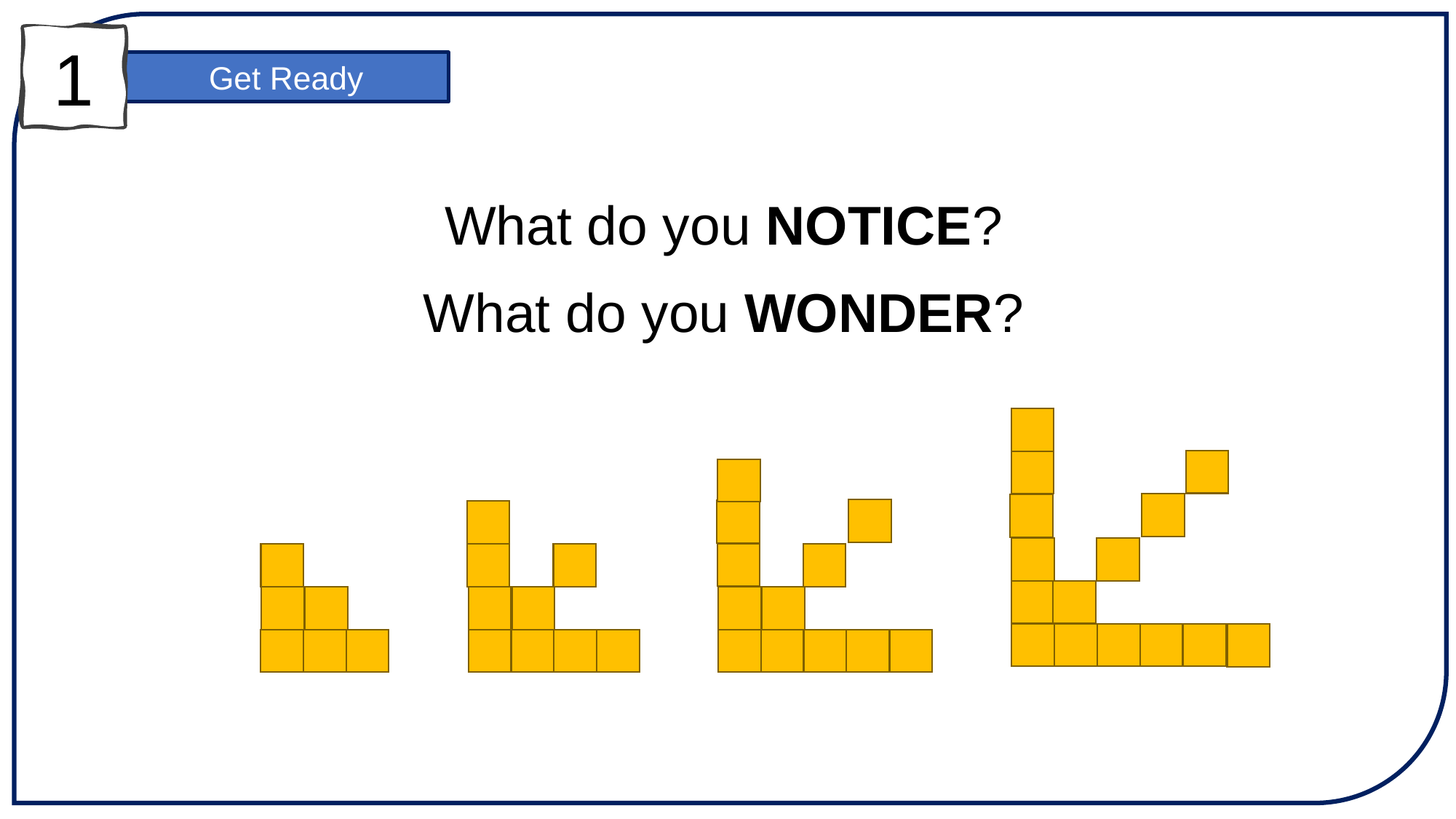

1
Get Ready
What do you NOTICE?

What do you WONDER?